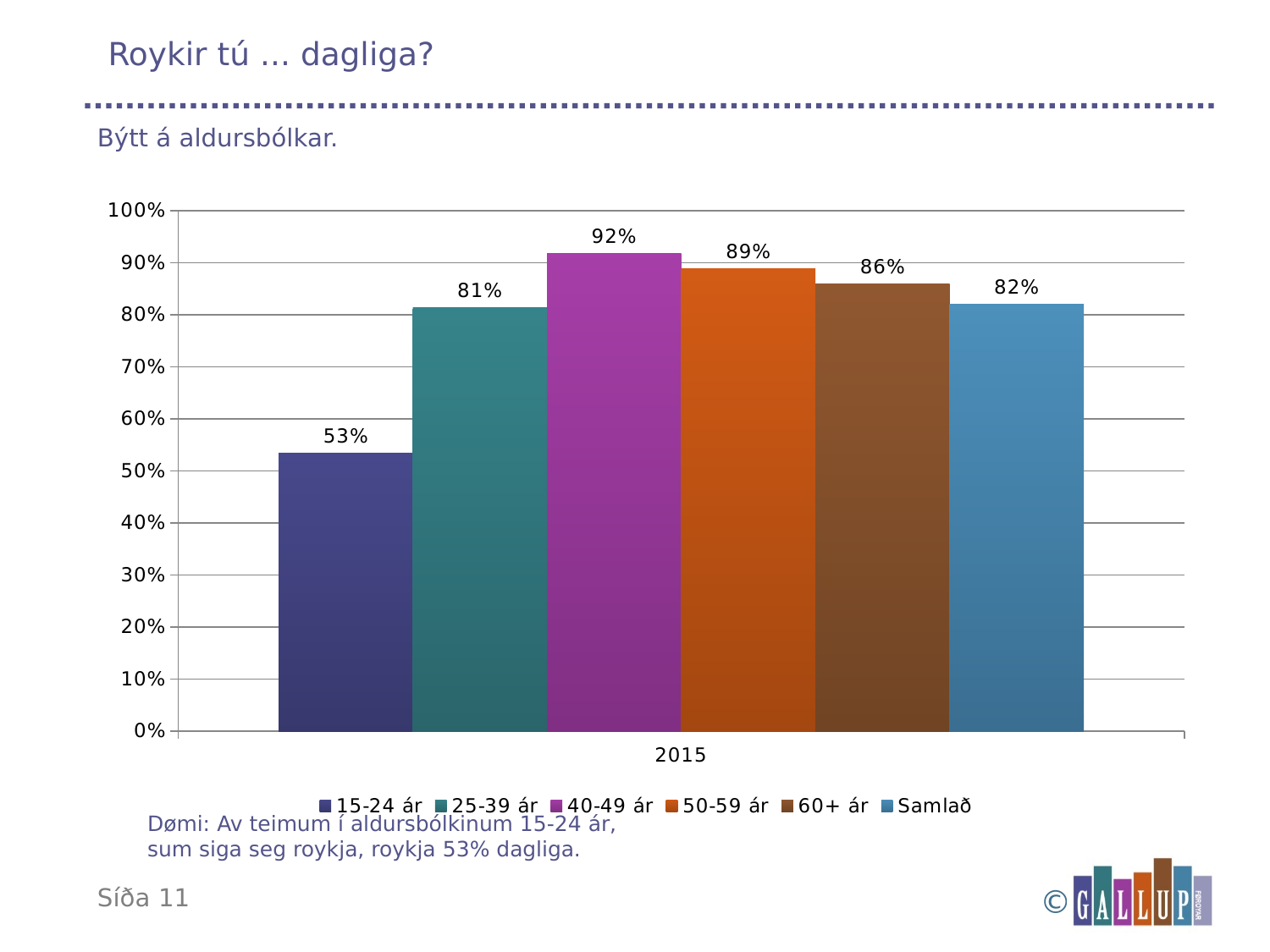

# Roykir tú ... dagliga?
Býtt á aldursbólkar.

### Chart

| Category | 15-24 ár | 25-39 ár | 40-49 ár | 50-59 ár | 60+ ár | Samlað |
|---|---|---|---|---|---|---|
| 2015 | 0.5341997611981923 | 0.8143483746570785 | 0.9184994988392737 | 0.8884293727375316 | 0.8591260745962842 | 0.820476826137457 |
Dømi: Av teimum í aldursbólkinum 15-24 ár,
sum siga seg roykja, roykja 53% dagliga.